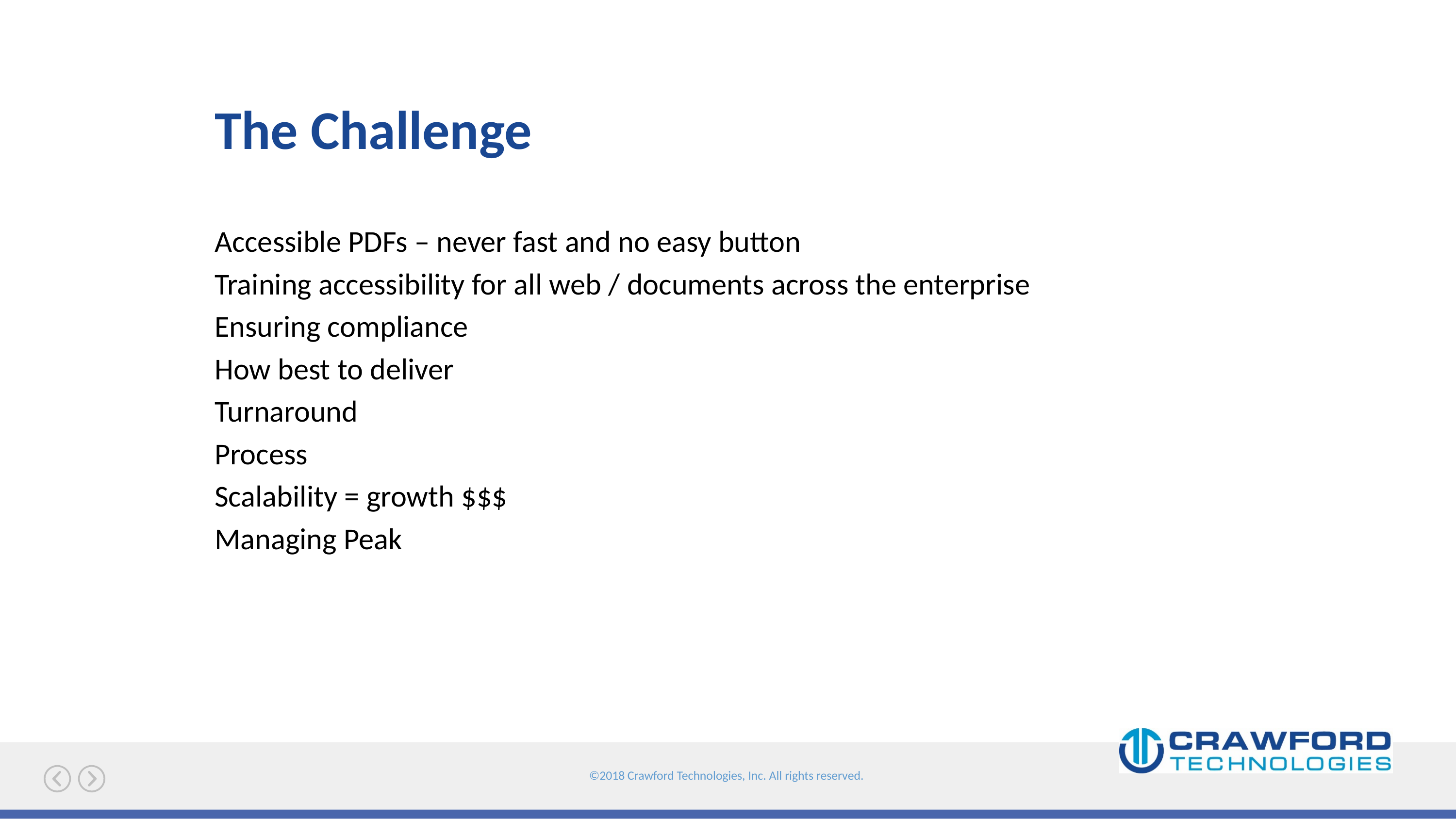

# The Challenge

Accessible PDFs – never fast and no easy button
Training accessibility for all web / documents across the enterprise
Ensuring compliance
How best to deliver
Turnaround
Process
Scalability = growth $$$
Managing Peak